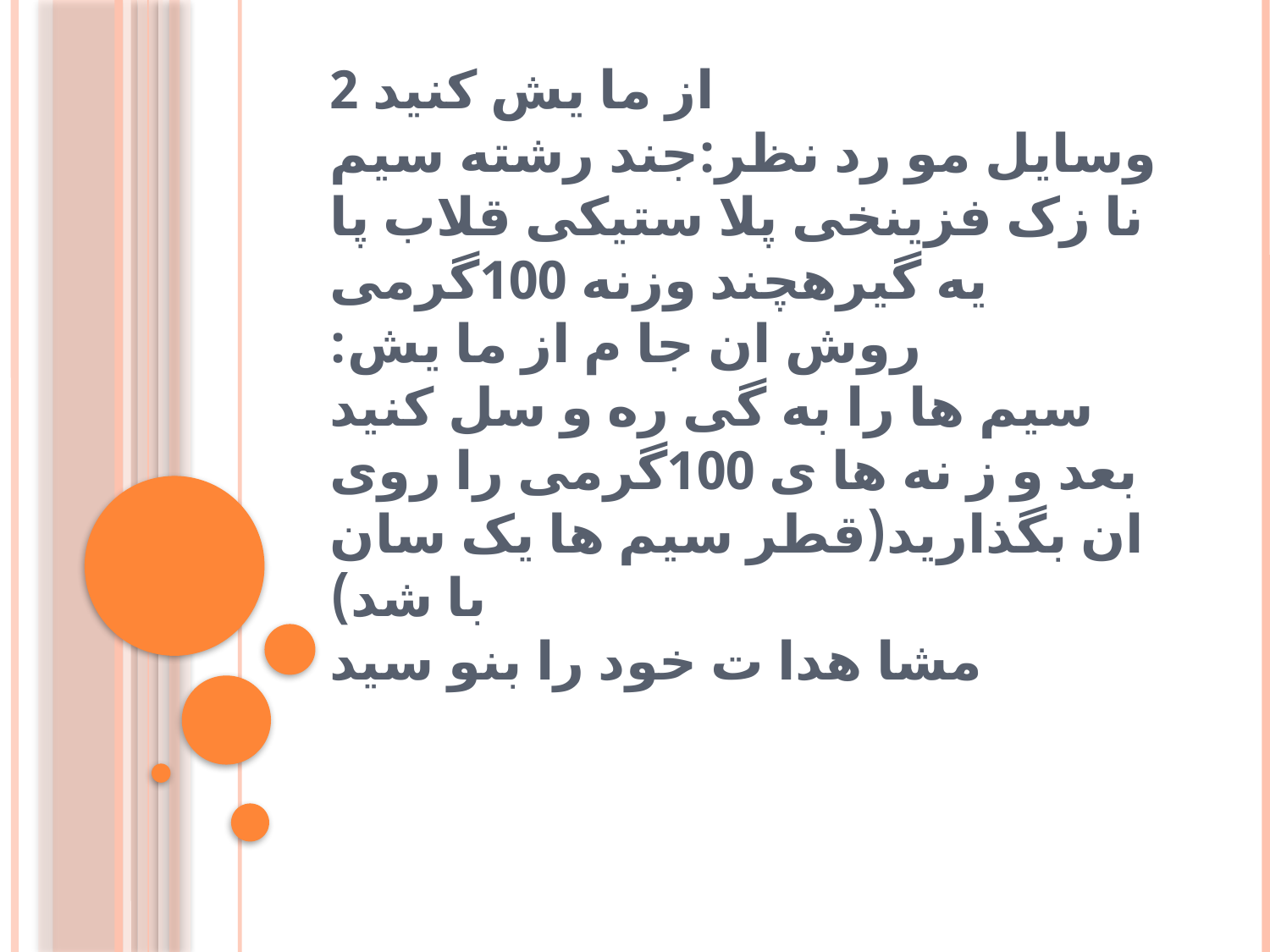

# از ما یش کنید 2 وسایل مو رد نظر:جند رشته سیم نا زک فزینخی پلا ستیکی قلاب پا یه گیرهچند وزنه 100گرمی روش ان جا م از ما یش: سیم ها را به گی ره و سل کنید بعد و ز نه ها ی 100گرمی را روی ان بگذارید(قطر سیم ها یک سان با شد) مشا هدا ت خود را بنو سید